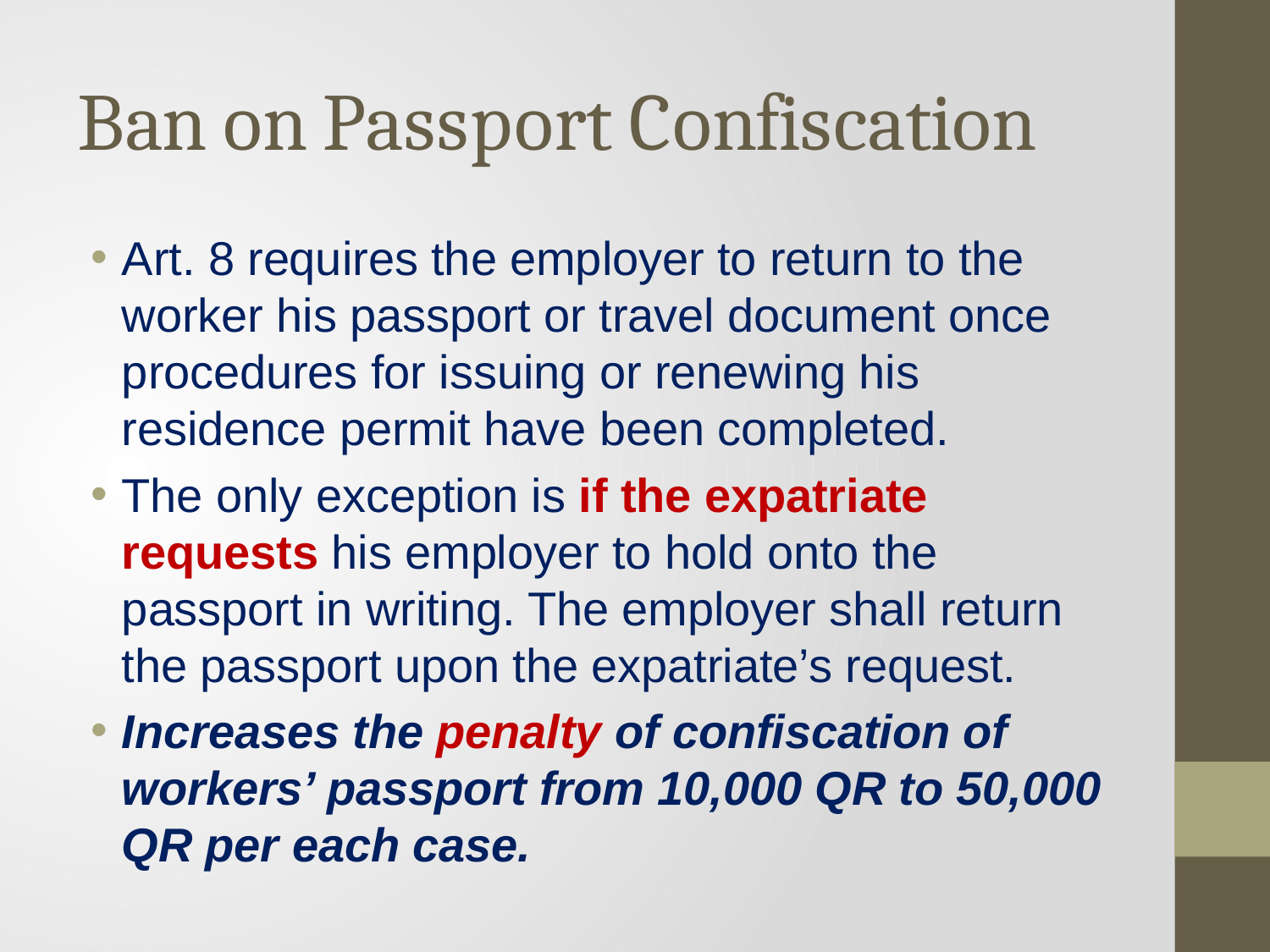

# Ban on Passport Confiscation
Art. 8 requires the employer to return to the worker his passport or travel document once procedures for issuing or renewing his residence permit have been completed.
The only exception is if the expatriate requests his employer to hold onto the passport in writing. The employer shall return the passport upon the expatriate’s request.
Increases the penalty of confiscation of workers’ passport from 10,000 QR to 50,000 QR per each case.